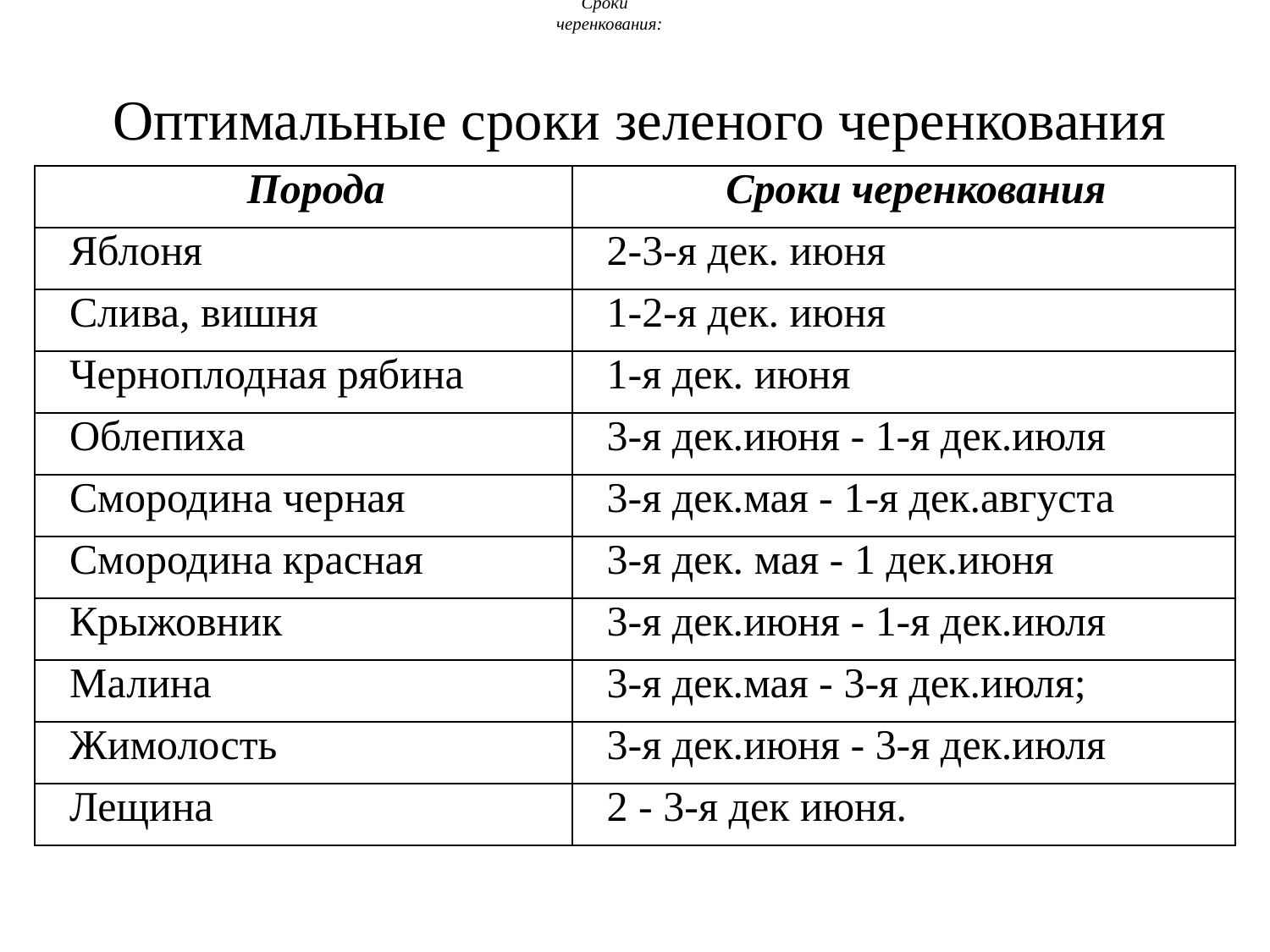

Сроки черенкования:

# Оптимальные сроки зеленого черенкования
| Порода | Сроки черенкования |
| --- | --- |
| Яблоня | 2-3-я дек. июня |
| Слива, вишня | 1-2-я дек. июня |
| Черноплодная рябина | 1-я дек. июня |
| Облепиха | 3-я дек.июня - 1-я дек.июля |
| Смородина черная | 3-я дек.мая - 1-я дек.августа |
| Смородина красная | 3-я дек. мая - 1 дек.июня |
| Крыжовник | 3-я дек.июня - 1-я дек.июля |
| Малина | 3-я дек.мая - 3-я дек.июля; |
| Жимолость | 3-я дек.июня - 3-я дек.июля |
| Лещина | 2 - 3-я дек июня. |